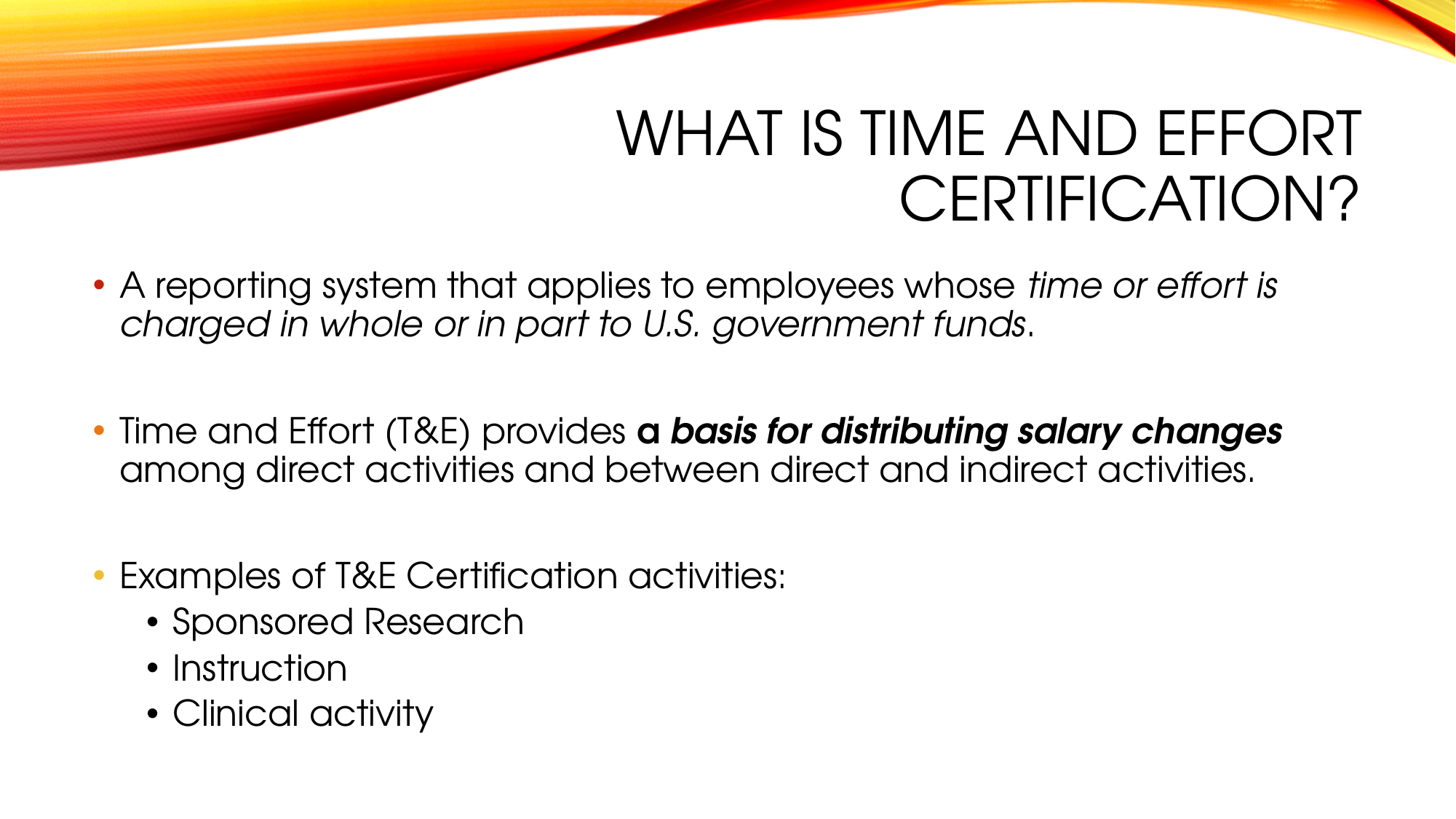

# What is Time and Effort Certification?
A reporting system that applies to employees whose time or effort is charged in whole or in part to U.S. government funds.

Time and Effort (T&E) provides a basis for distributing salary changes among direct activities and between direct and indirect activities.

Examples of T&E Certification activities:
Sponsored Research
Instruction
Clinical activity